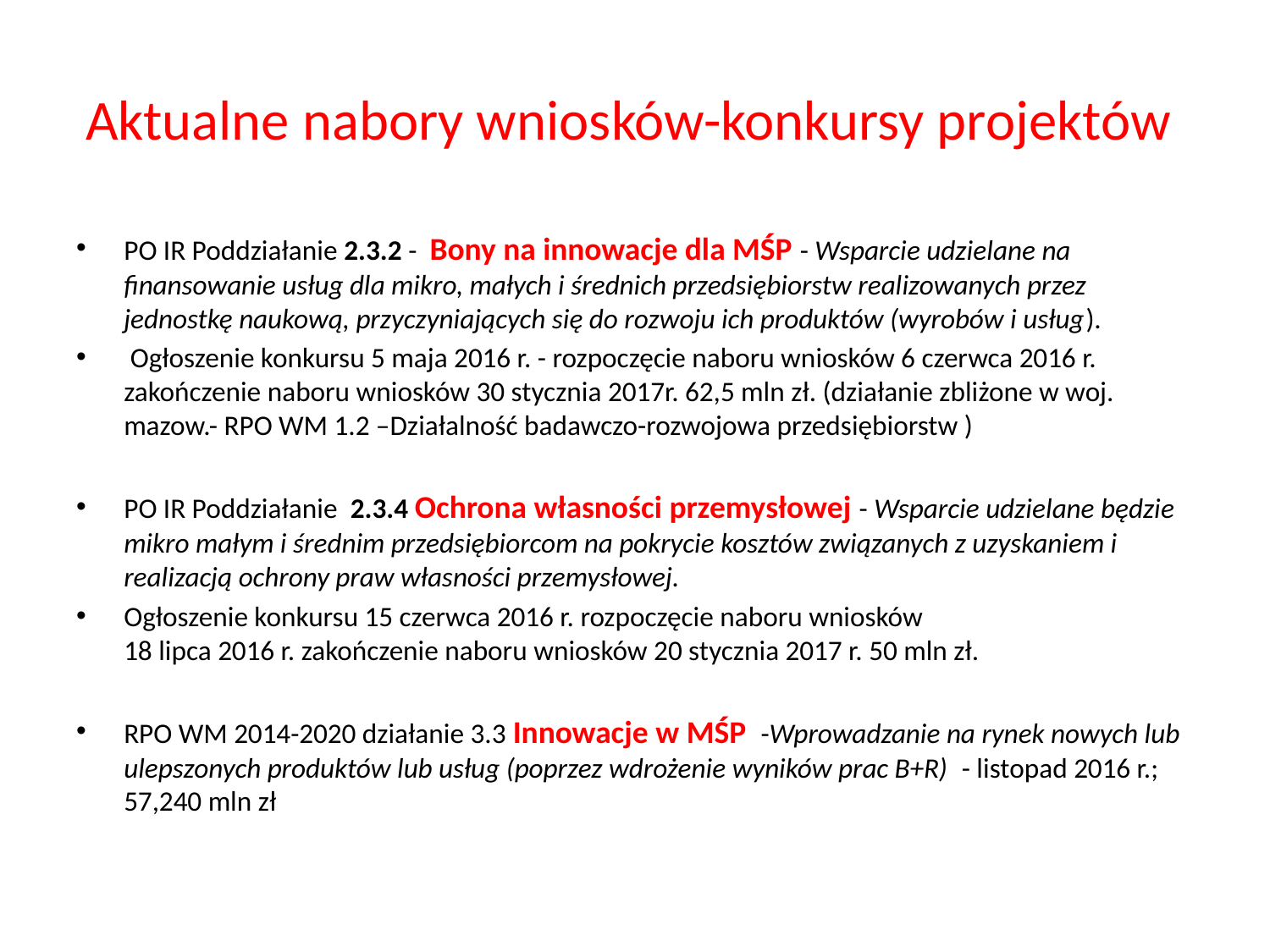

# Aktualne nabory wniosków-konkursy projektów
PO IR Poddziałanie 2.3.2 -  Bony na innowacje dla MŚP - Wsparcie udzielane na finansowanie usług dla mikro, małych i średnich przedsiębiorstw realizowanych przez jednostkę naukową, przyczyniających się do rozwoju ich produktów (wyrobów i usług).
 Ogłoszenie konkursu 5 maja 2016 r. - rozpoczęcie naboru wniosków 6 czerwca 2016 r. zakończenie naboru wniosków 30 stycznia 2017r. 62,5 mln zł. (działanie zbliżone w woj. mazow.- RPO WM 1.2 –Działalność badawczo-rozwojowa przedsiębiorstw )

PO IR Poddziałanie  2.3.4 Ochrona własności przemysłowej - Wsparcie udzielane będzie mikro małym i średnim przedsiębiorcom na pokrycie kosztów związanych z uzyskaniem i realizacją ochrony praw własności przemysłowej.
Ogłoszenie konkursu 15 czerwca 2016 r. rozpoczęcie naboru wniosków
18 lipca 2016 r. zakończenie naboru wniosków 20 stycznia 2017 r. 50 mln zł.

RPO WM 2014-2020 działanie 3.3 Innowacje w MŚP  -Wprowadzanie na rynek nowych lub ulepszonych produktów lub usług (poprzez wdrożenie wyników prac B+R)  - listopad 2016 r.; 57,240 mln zł